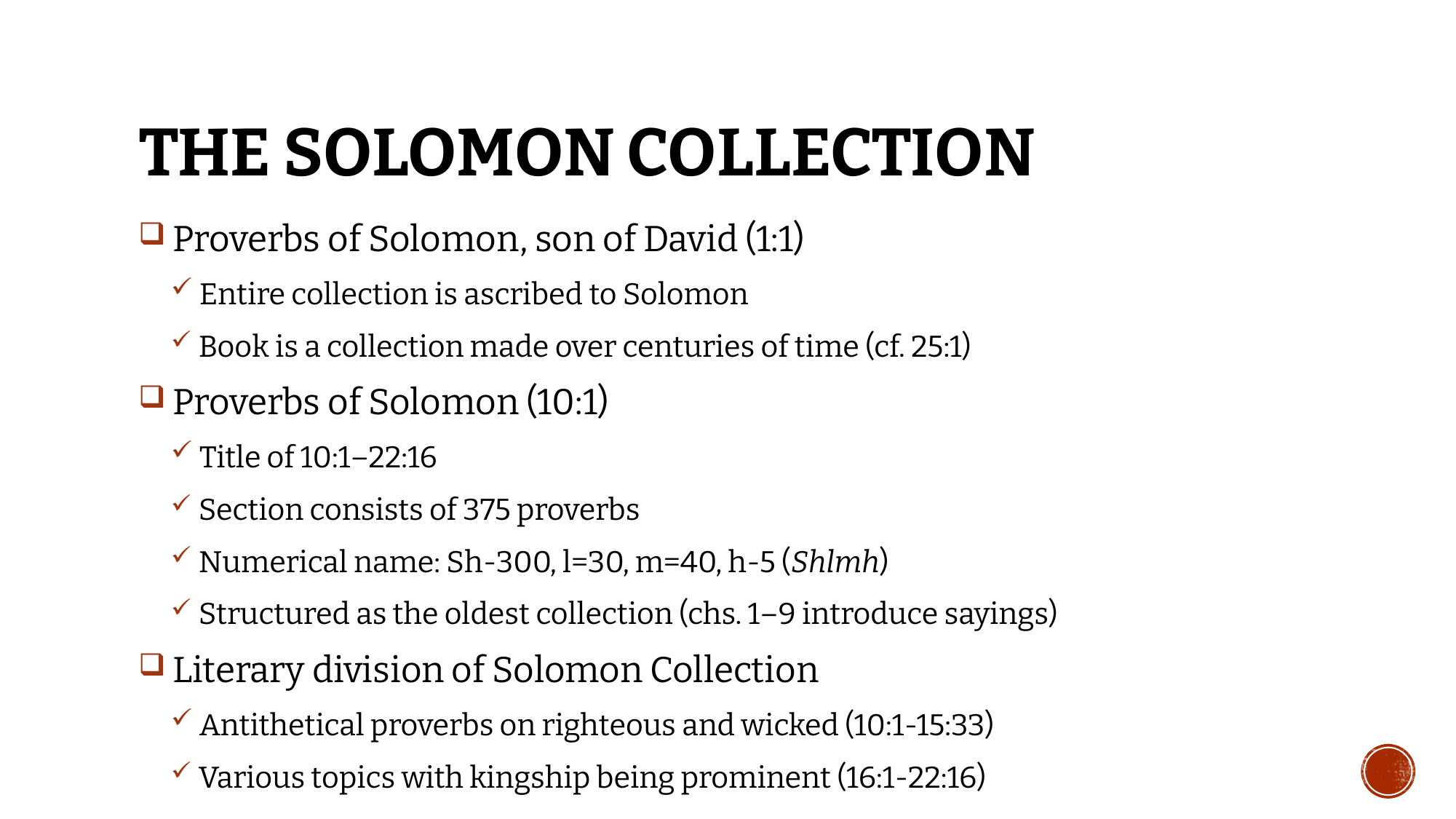

# THE SOLOMON COLLECTION
 Proverbs of Solomon, son of David (1:1)
 Entire collection is ascribed to Solomon
 Book is a collection made over centuries of time (cf. 25:1)
 Proverbs of Solomon (10:1)
 Title of 10:1–22:16
 Section consists of 375 proverbs
 Numerical name: Sh-300, l=30, m=40, h-5 (Shlmh)
 Structured as the oldest collection (chs. 1–9 introduce sayings)
 Literary division of Solomon Collection
 Antithetical proverbs on righteous and wicked (10:1-15:33)
 Various topics with kingship being prominent (16:1-22:16)